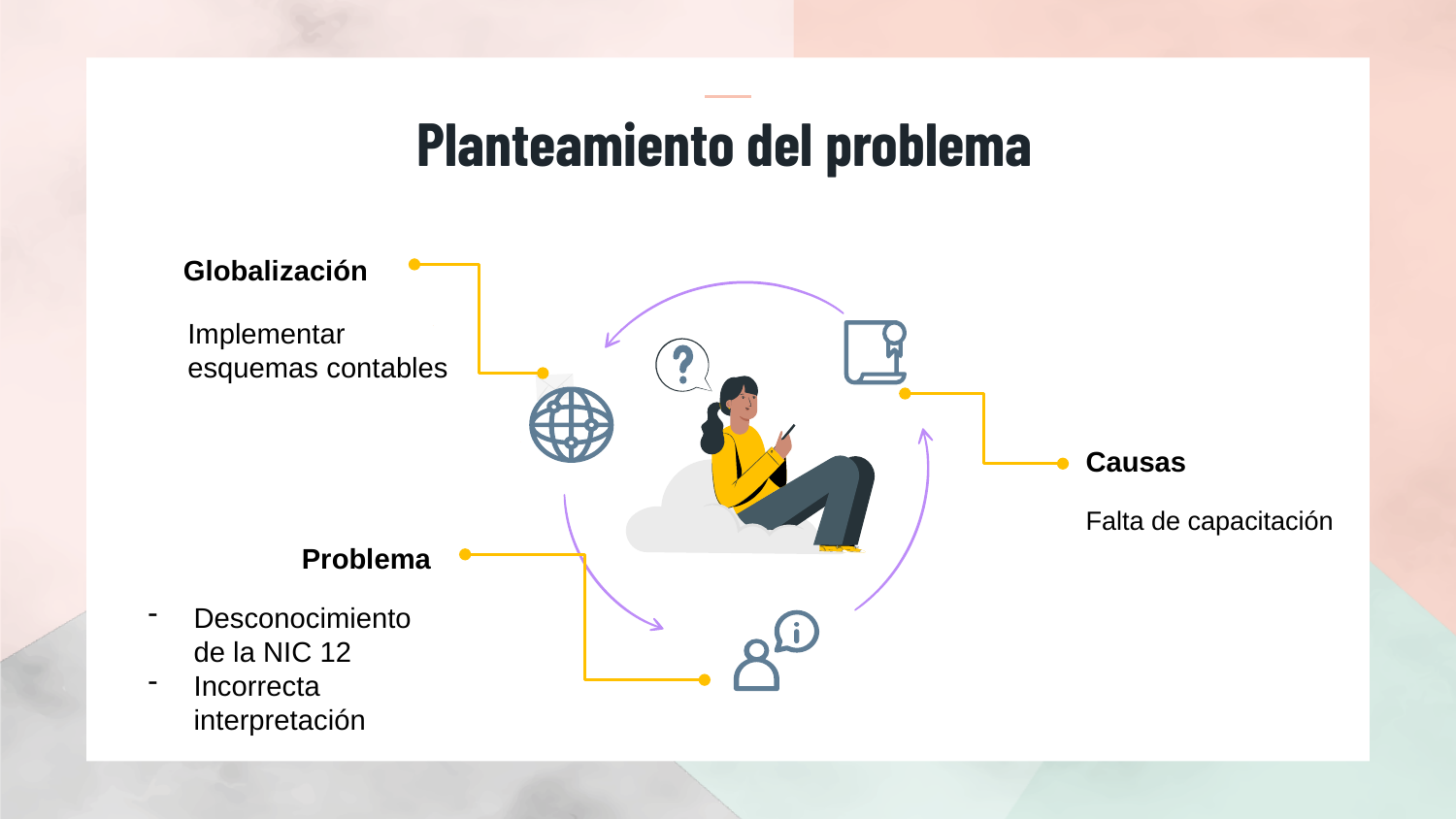

# Planteamiento del problema
Globalización

Implementar esquemas contables

Causas

Falta de capacitación
Problema
Desconocimiento de la NIC 12
Incorrecta interpretación